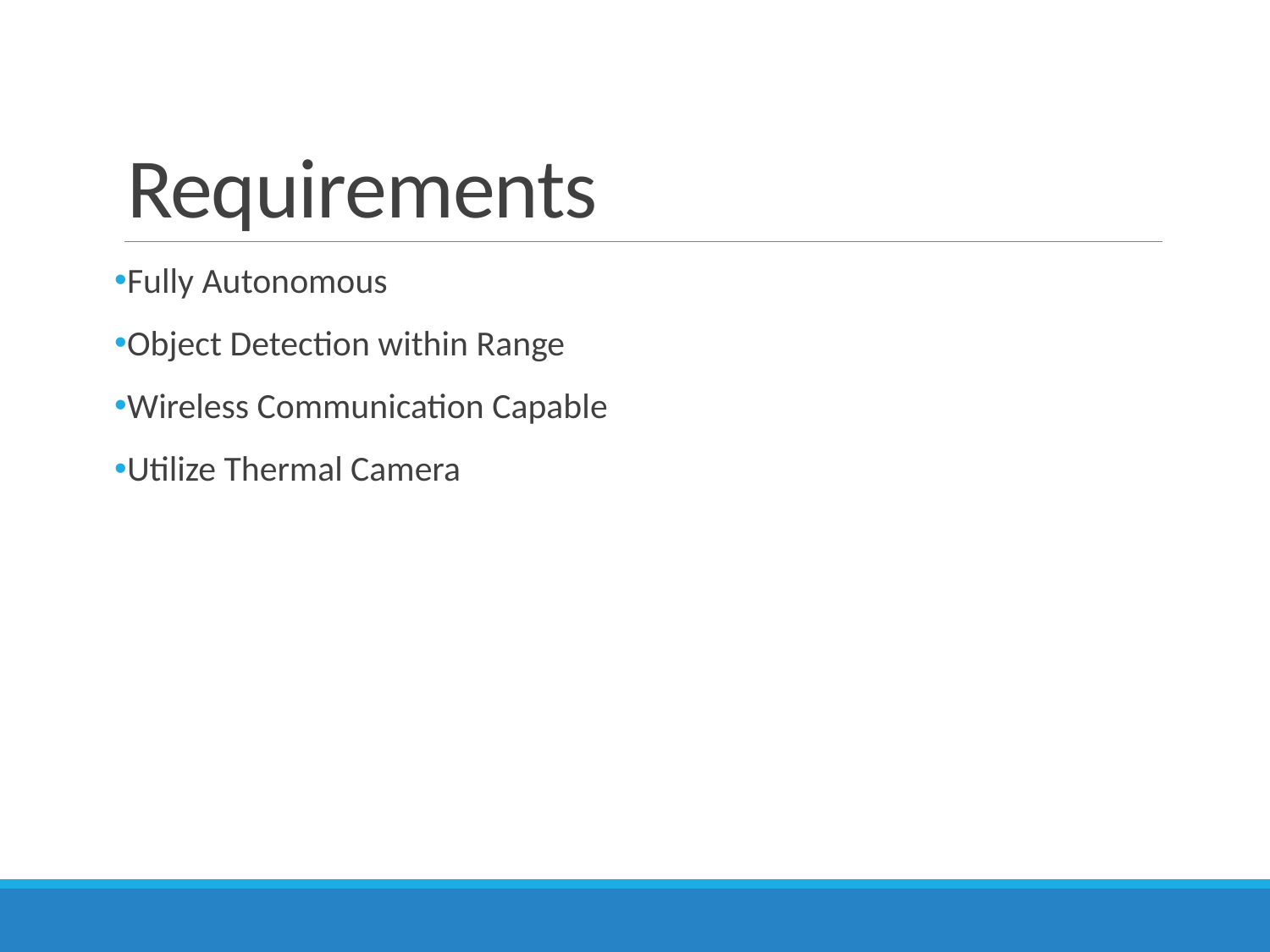

# Requirements
Fully Autonomous
Object Detection within Range
Wireless Communication Capable
Utilize Thermal Camera